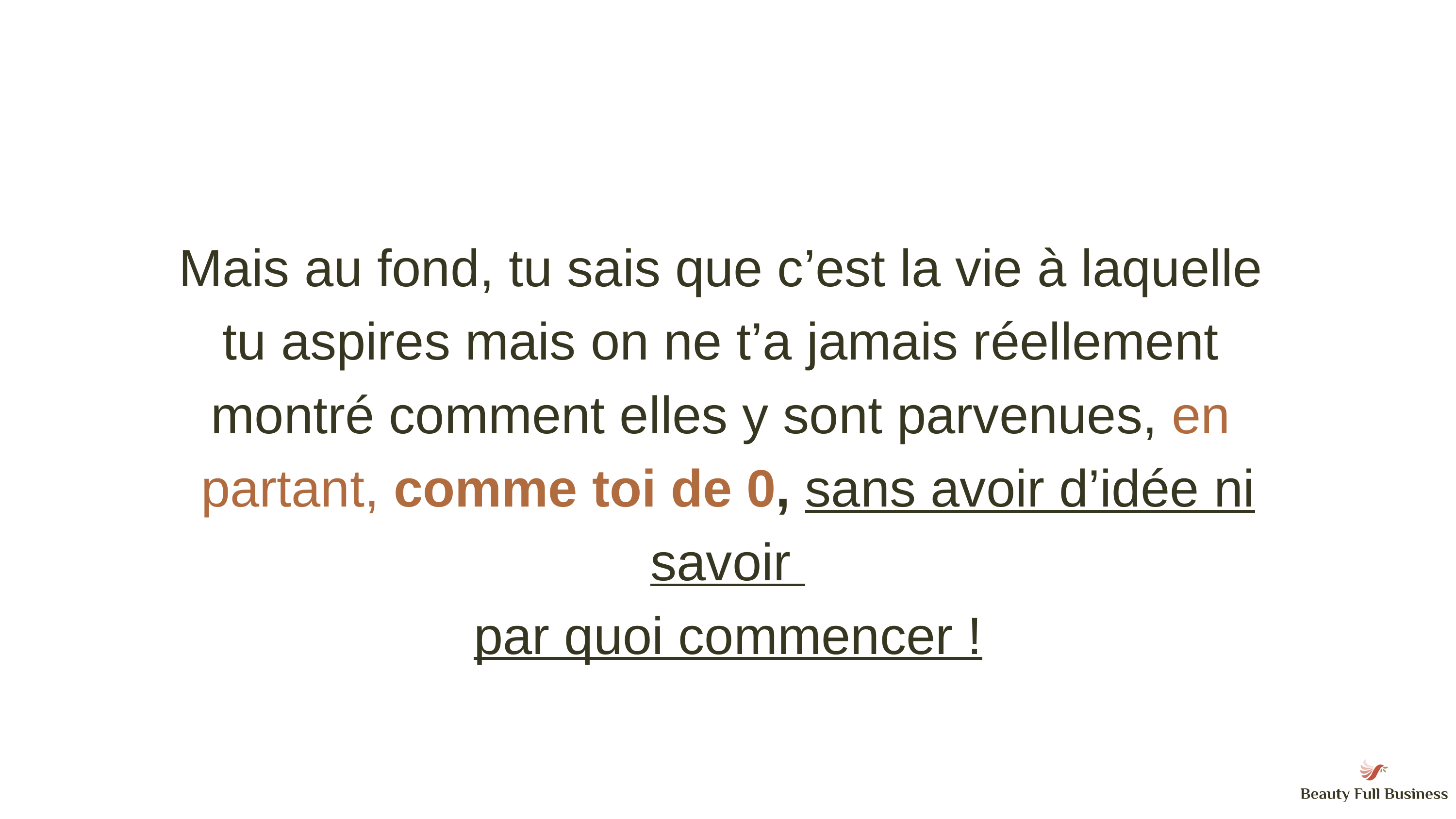

Mais au fond, tu sais que c’est la vie à laquelle
tu aspires mais on ne t’a jamais réellement
montré comment elles y sont parvenues, en
partant, comme toi de 0, sans avoir d’idée ni savoir
par quoi commencer !